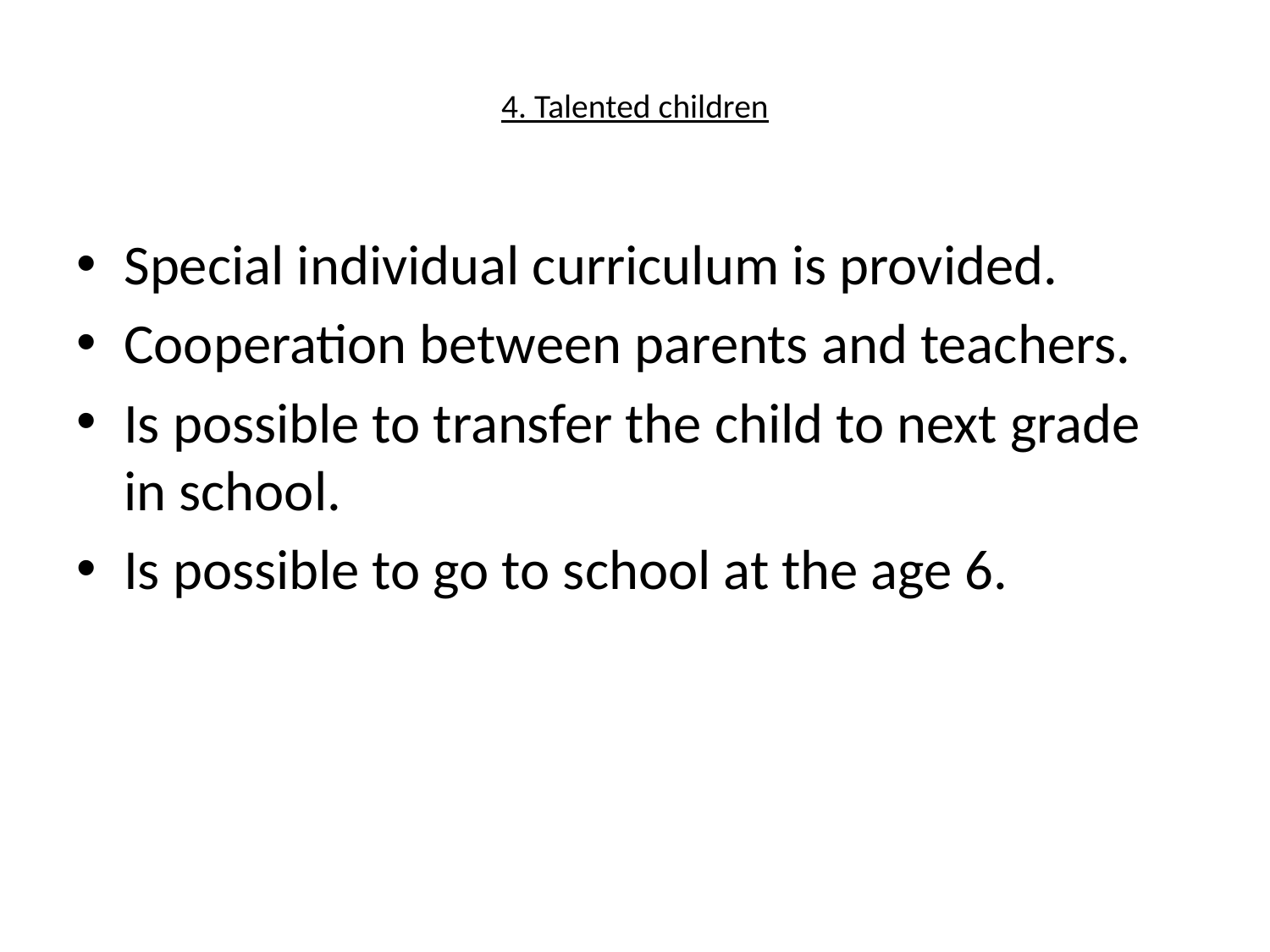

# 4. Talented children
Special individual curriculum is provided.
Cooperation between parents and teachers.
Is possible to transfer the child to next grade in school.
Is possible to go to school at the age 6.